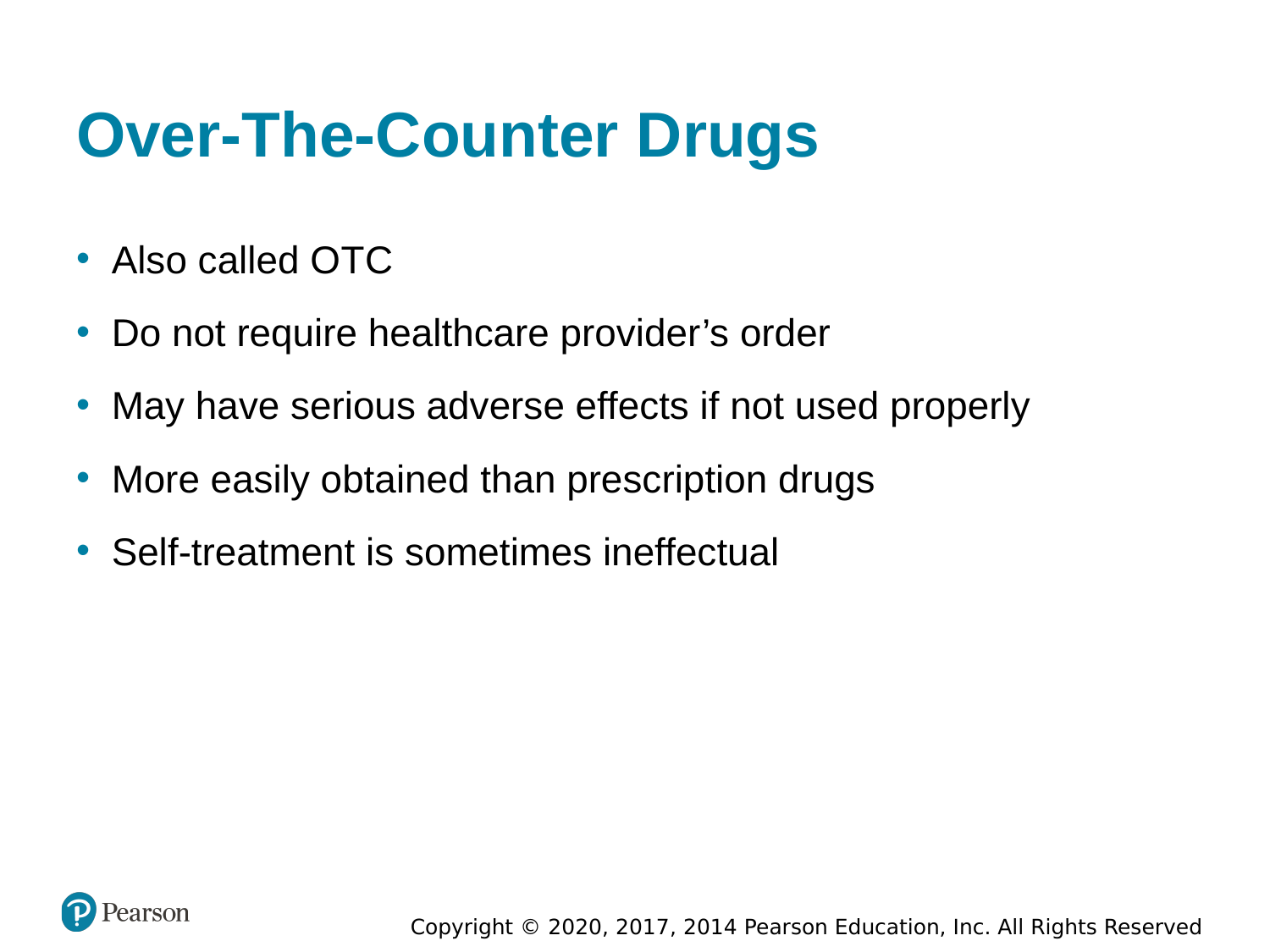

# Over-The-Counter Drugs
Also called O T C
Do not require healthcare provider’s order
May have serious adverse effects if not used properly
More easily obtained than prescription drugs
Self-treatment is sometimes ineffectual